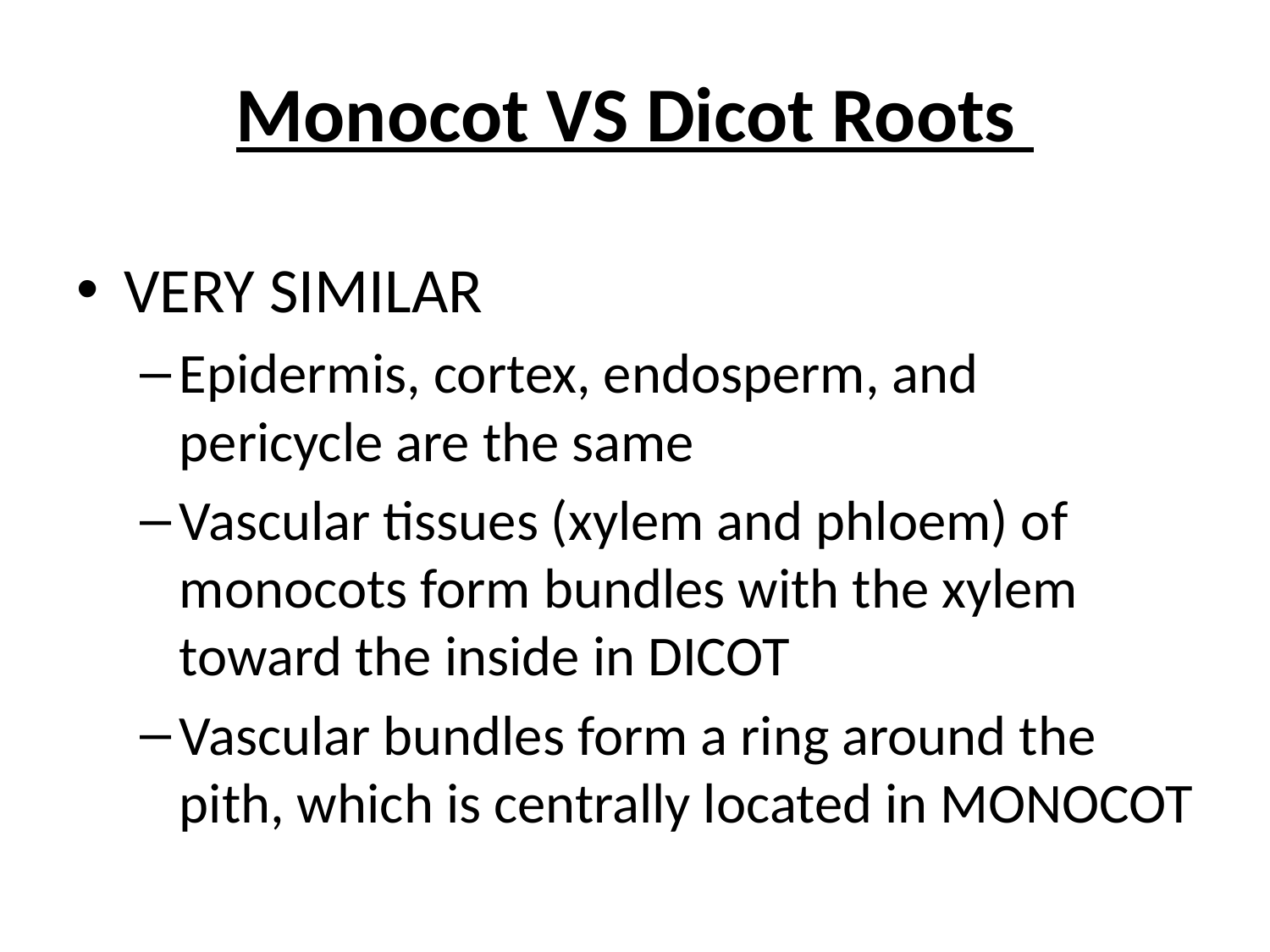

# Monocot VS Dicot Roots
VERY SIMILAR
Epidermis, cortex, endosperm, and pericycle are the same
Vascular tissues (xylem and phloem) of monocots form bundles with the xylem toward the inside in DICOT
Vascular bundles form a ring around the pith, which is centrally located in MONOCOT